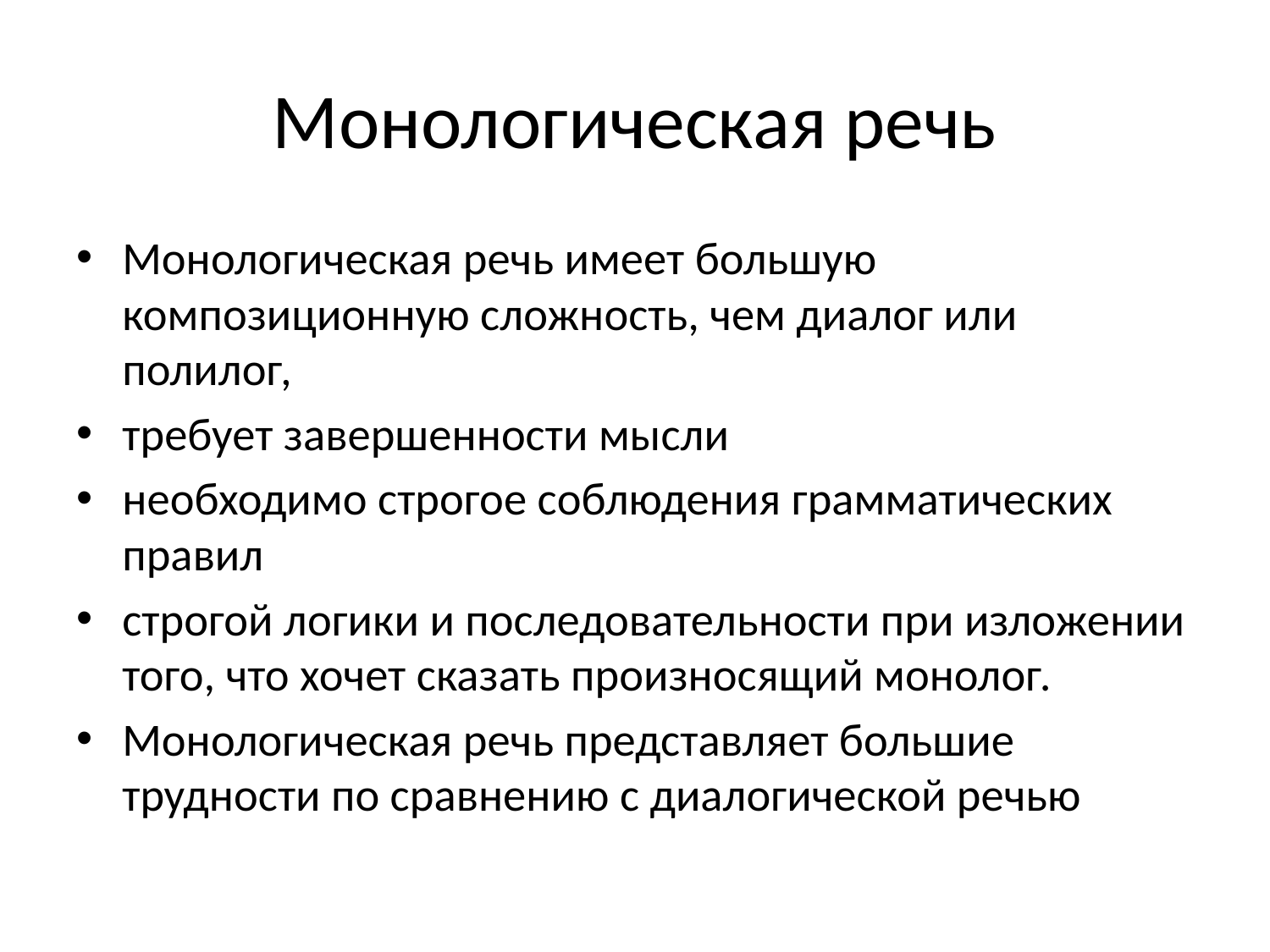

# Монологическая речь
Монологическая речь имеет большую композиционную сложность, чем диалог или полилог,
требует завершенности мысли
необходимо строгое соблюдения грамматических правил
строгой логики и последовательности при изложении того, что хочет сказать произносящий монолог.
Монологическая речь представляет большие трудности по сравнению с диалогической речью